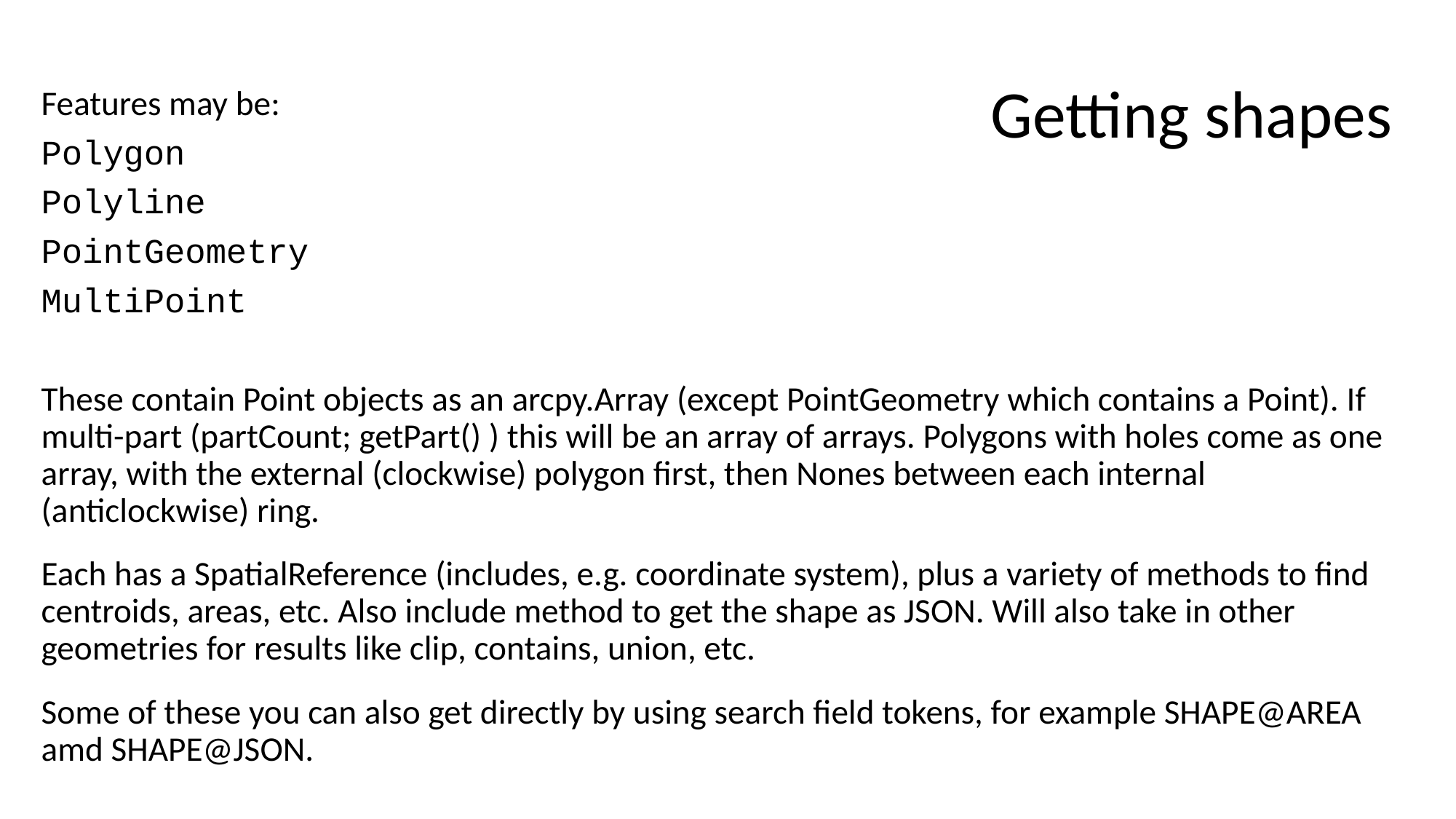

# Getting shapes
Features may be:
Polygon
Polyline
PointGeometry
MultiPoint

These contain Point objects as an arcpy.Array (except PointGeometry which contains a Point). If multi-part (partCount; getPart() ) this will be an array of arrays. Polygons with holes come as one array, with the external (clockwise) polygon first, then Nones between each internal (anticlockwise) ring.
Each has a SpatialReference (includes, e.g. coordinate system), plus a variety of methods to find centroids, areas, etc. Also include method to get the shape as JSON. Will also take in other geometries for results like clip, contains, union, etc.
Some of these you can also get directly by using search field tokens, for example SHAPE@AREA amd SHAPE@JSON.